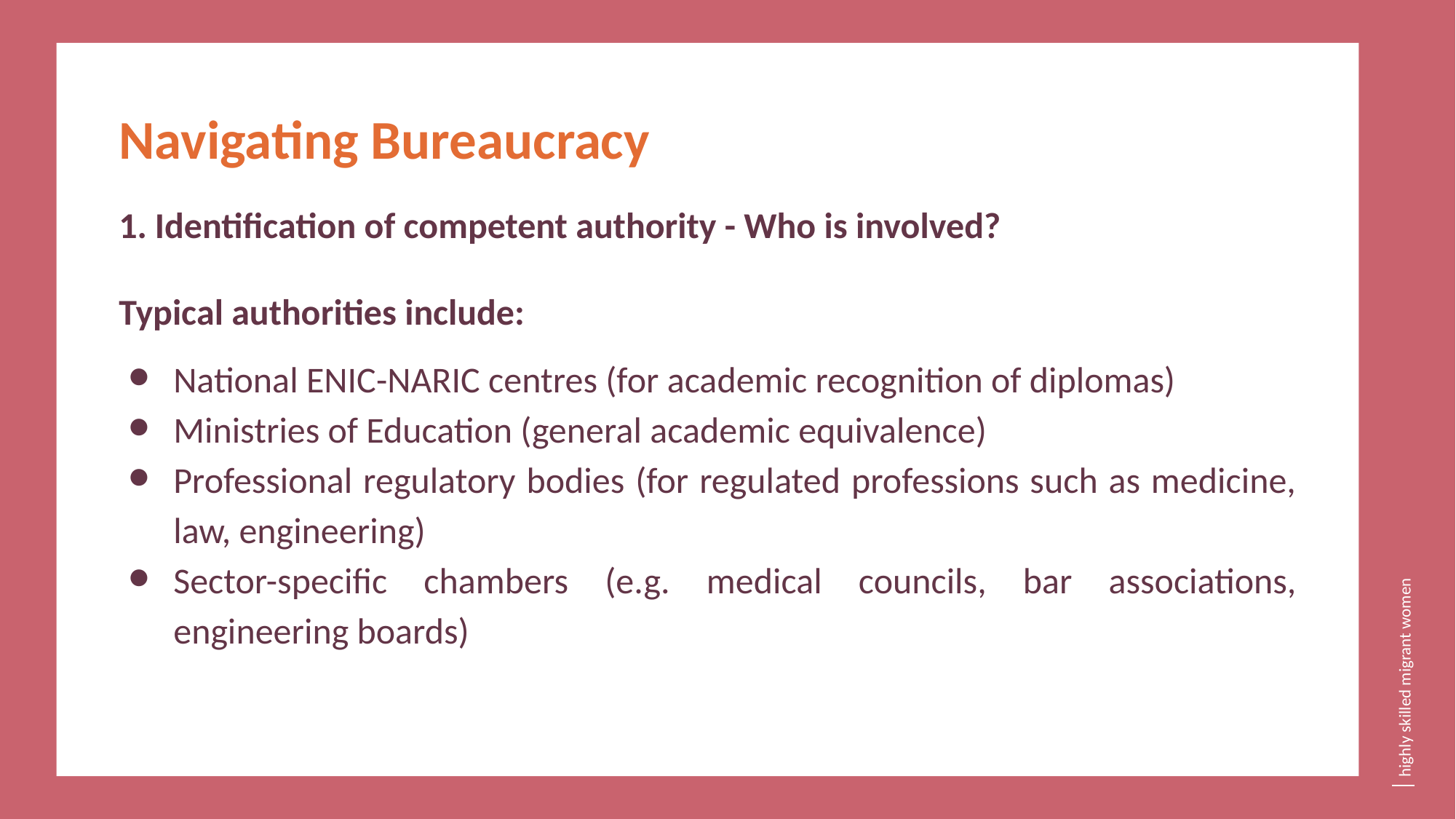

Navigating Bureaucracy

1. Identification of competent authority - Who is involved?
Typical authorities include:
National ENIC-NARIC centres (for academic recognition of diplomas)
Ministries of Education (general academic equivalence)
Professional regulatory bodies (for regulated professions such as medicine, law, engineering)
Sector-specific chambers (e.g. medical councils, bar associations, engineering boards)